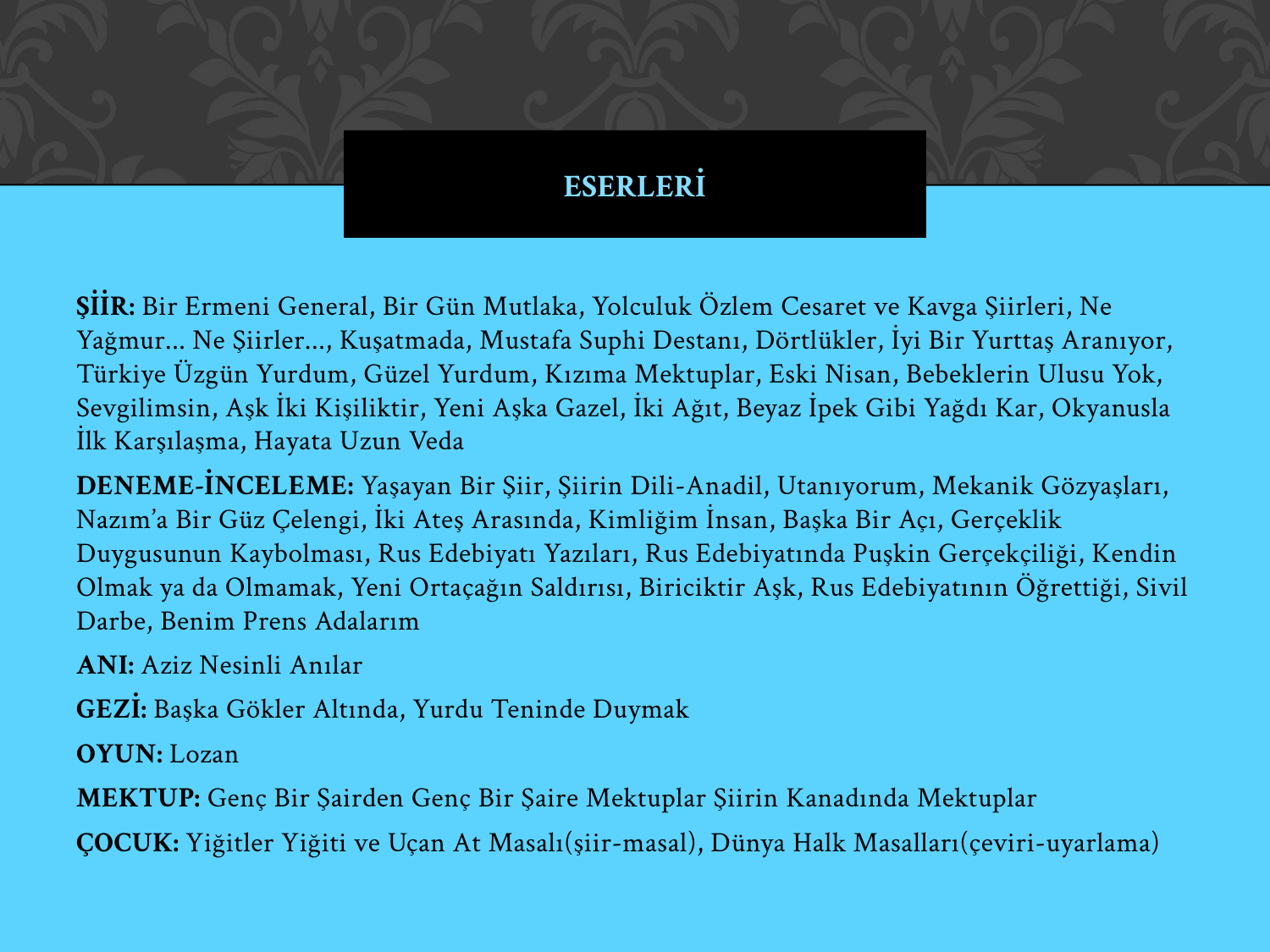

# ESERLERİ
ŞİİR: Bir Ermeni General, Bir Gün Mutlaka, Yolculuk Özlem Cesaret ve Kavga Şiirleri, Ne Yağmur... Ne Şiirler..., Kuşatmada, Mustafa Suphi Destanı, Dörtlükler, İyi Bir Yurttaş Aranıyor, Türkiye Üzgün Yurdum, Güzel Yurdum, Kızıma Mektuplar, Eski Nisan, Bebeklerin Ulusu Yok, Sevgilimsin, Aşk İki Kişiliktir, Yeni Aşka Gazel, İki Ağıt, Beyaz İpek Gibi Yağdı Kar, Okyanusla İlk Karşılaşma, Hayata Uzun Veda
DENEME-İNCELEME: Yaşayan Bir Şiir, Şiirin Dili-Anadil, Utanıyorum, Mekanik Gözyaşları, Nazım’a Bir Güz Çelengi, İki Ateş Arasında, Kimliğim İnsan, Başka Bir Açı, Gerçeklik Duygusunun Kaybolması, Rus Edebiyatı Yazıları, Rus Edebiyatında Puşkin Gerçekçiliği, Kendin Olmak ya da Olmamak, Yeni Ortaçağın Saldırısı, Biriciktir Aşk, Rus Edebiyatının Öğrettiği, Sivil Darbe, Benim Prens Adalarım
ANI: Aziz Nesinli Anılar
GEZİ: Başka Gökler Altında, Yurdu Teninde Duymak
OYUN: Lozan
MEKTUP: Genç Bir Şairden Genç Bir Şaire Mektuplar Şiirin Kanadında Mektuplar
ÇOCUK: Yiğitler Yiğiti ve Uçan At Masalı(şiir-masal), Dünya Halk Masalları(çeviri-uyarlama)